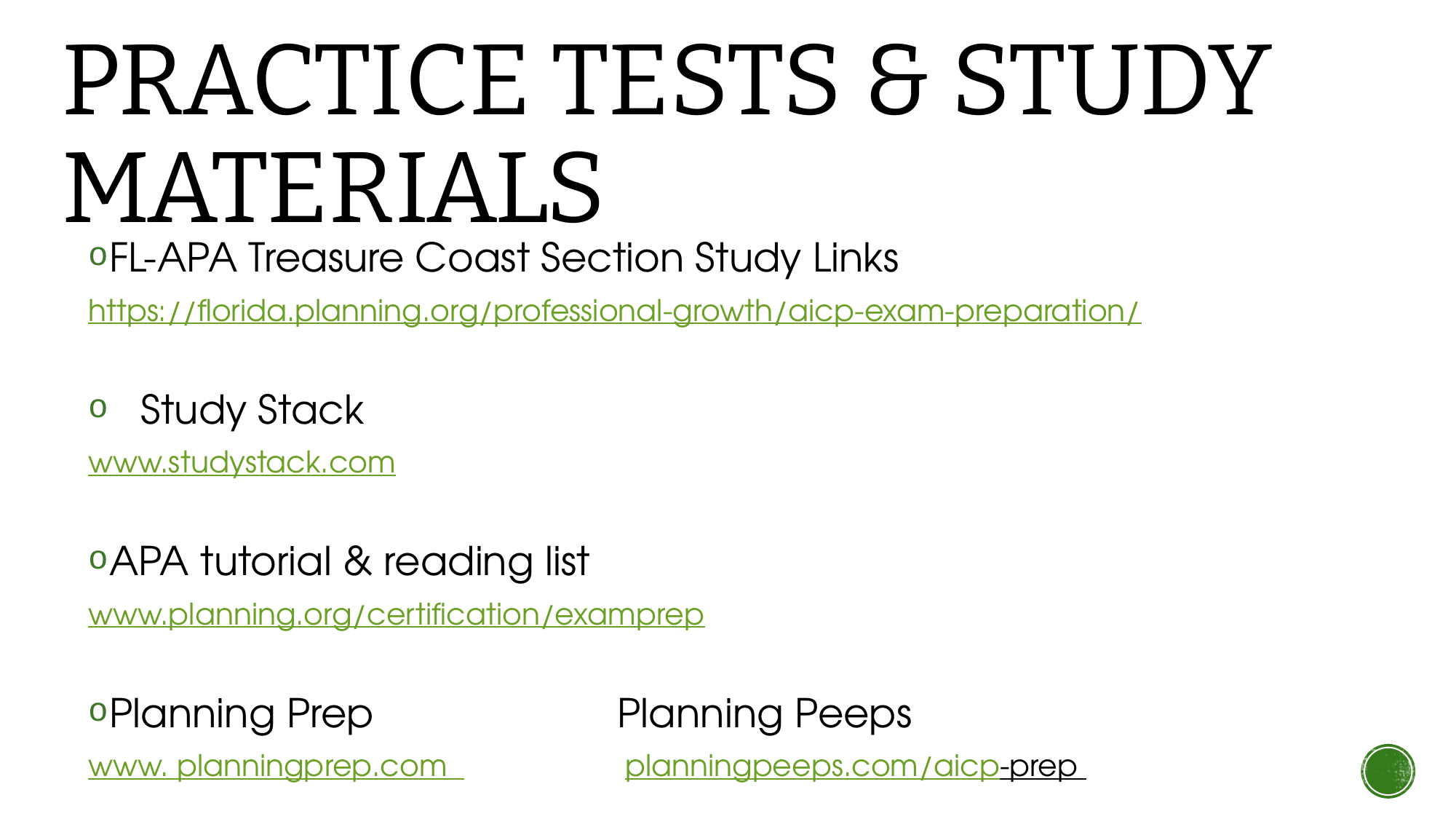

# Practice tests & Study Materials
FL-APA Treasure Coast Section Study Links
https://florida.planning.org/professional-growth/aicp-exam-preparation/

Study Stack
www.studystack.com

APA tutorial & reading list
www.planning.org/certification/examprep

Planning Prep                      Planning Peeps
www. planningprep.com  		planningpeeps.com/aicp-prep